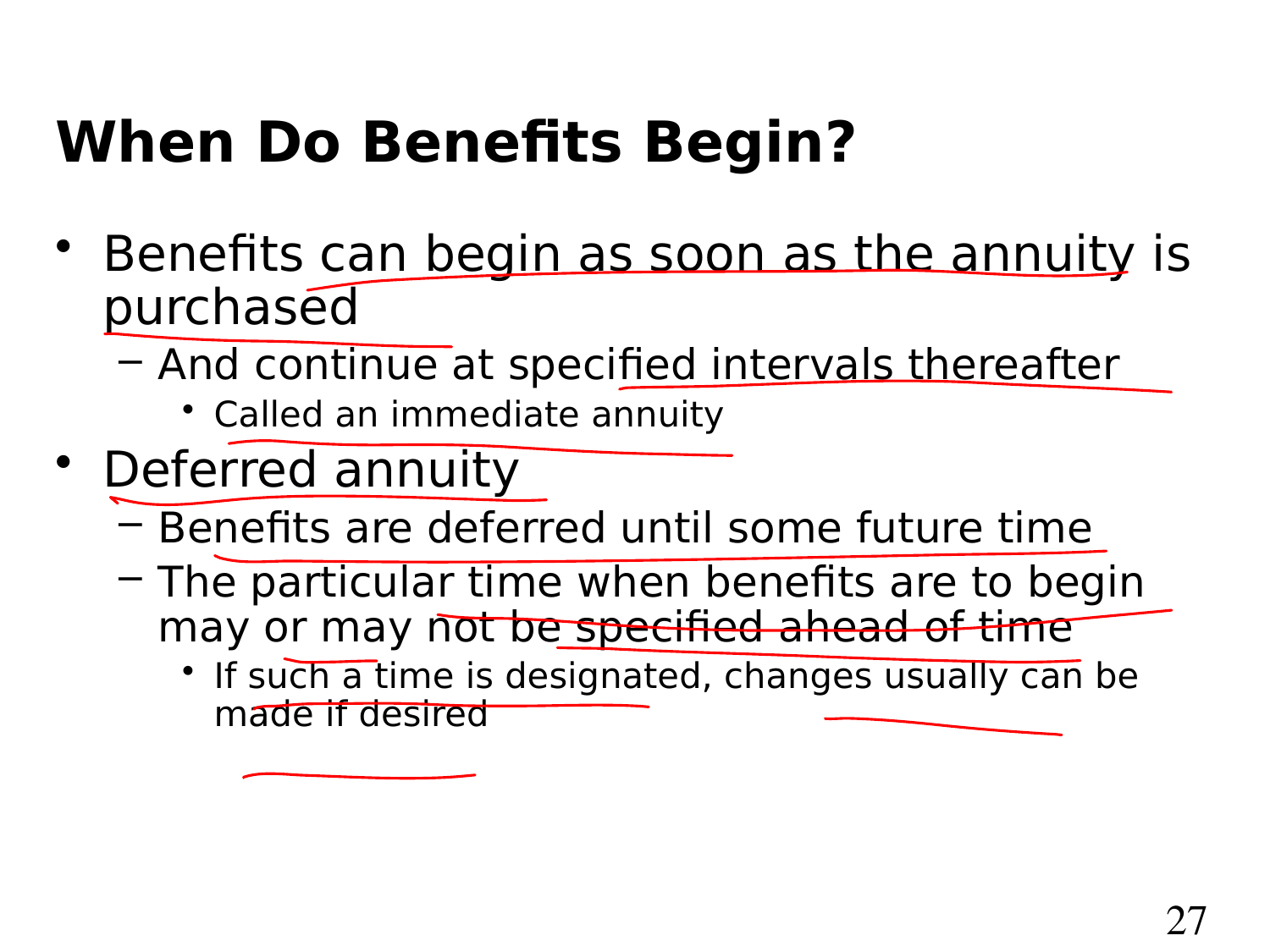

# When Do Benefits Begin?
Benefits can begin as soon as the annuity is purchased
And continue at specified intervals thereafter
Called an immediate annuity
Deferred annuity
Benefits are deferred until some future time
The particular time when benefits are to begin may or may not be specified ahead of time
If such a time is designated, changes usually can be made if desired
27